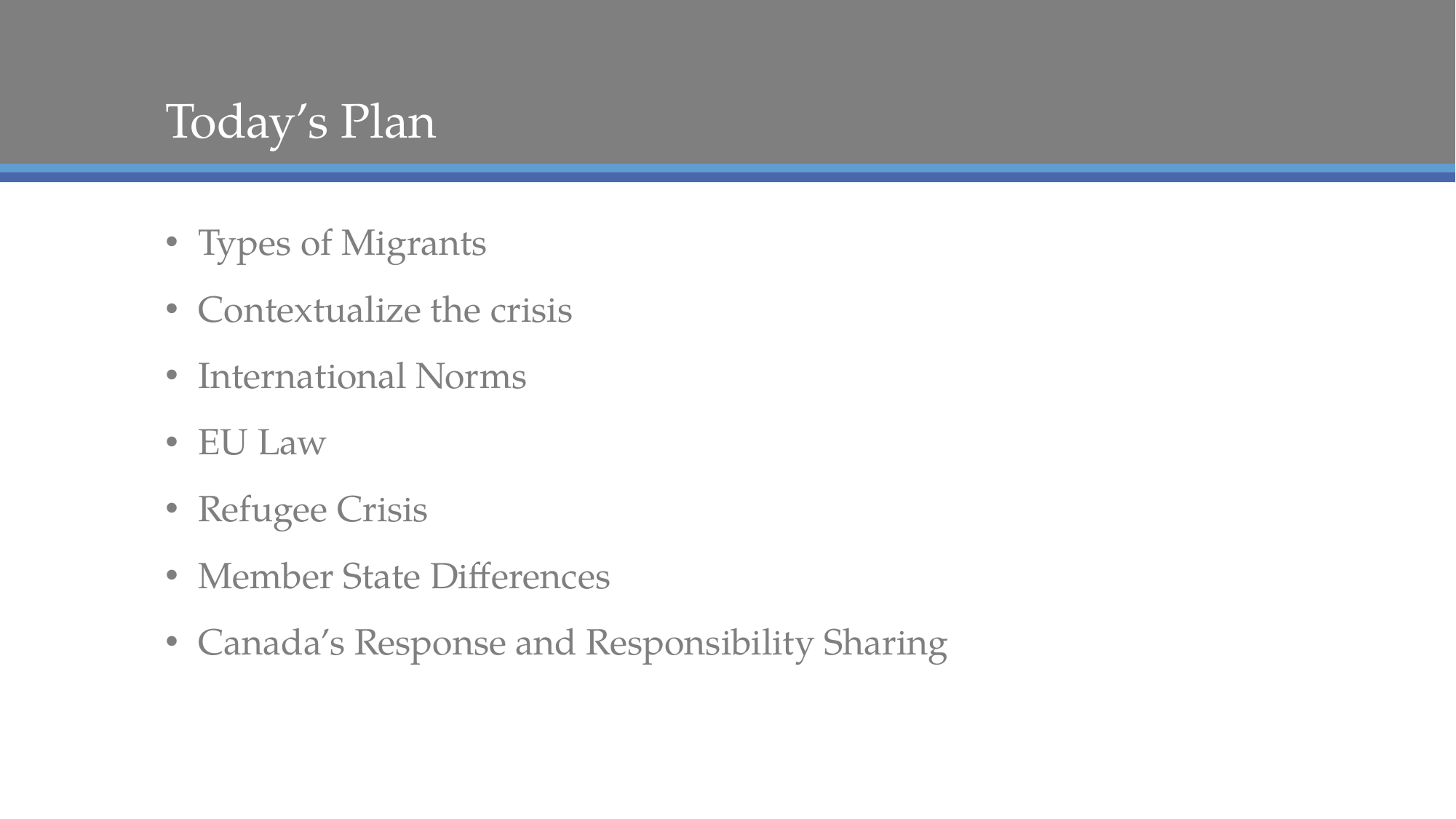

# Today’s Plan
Types of Migrants
Contextualize the crisis
International Norms
EU Law
Refugee Crisis
Member State Differences
Canada’s Response and Responsibility Sharing